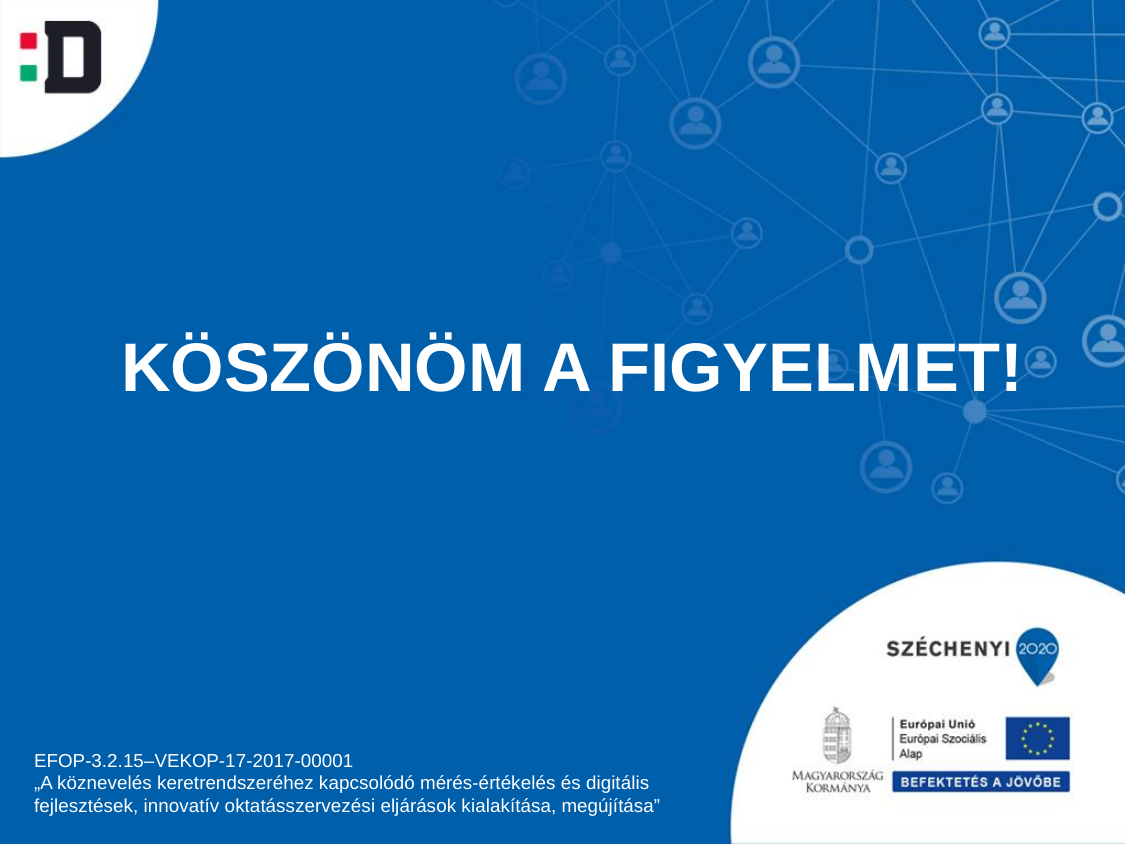

# KÖSZÖNÖM A FIGYELMET!
EFOP-3.2.15–VEKOP-17-2017-00001
„A köznevelés keretrendszeréhez kapcsolódó mérés-értékelés és digitális fejlesztések, innovatív oktatásszervezési eljárások kialakítása, megújítása”